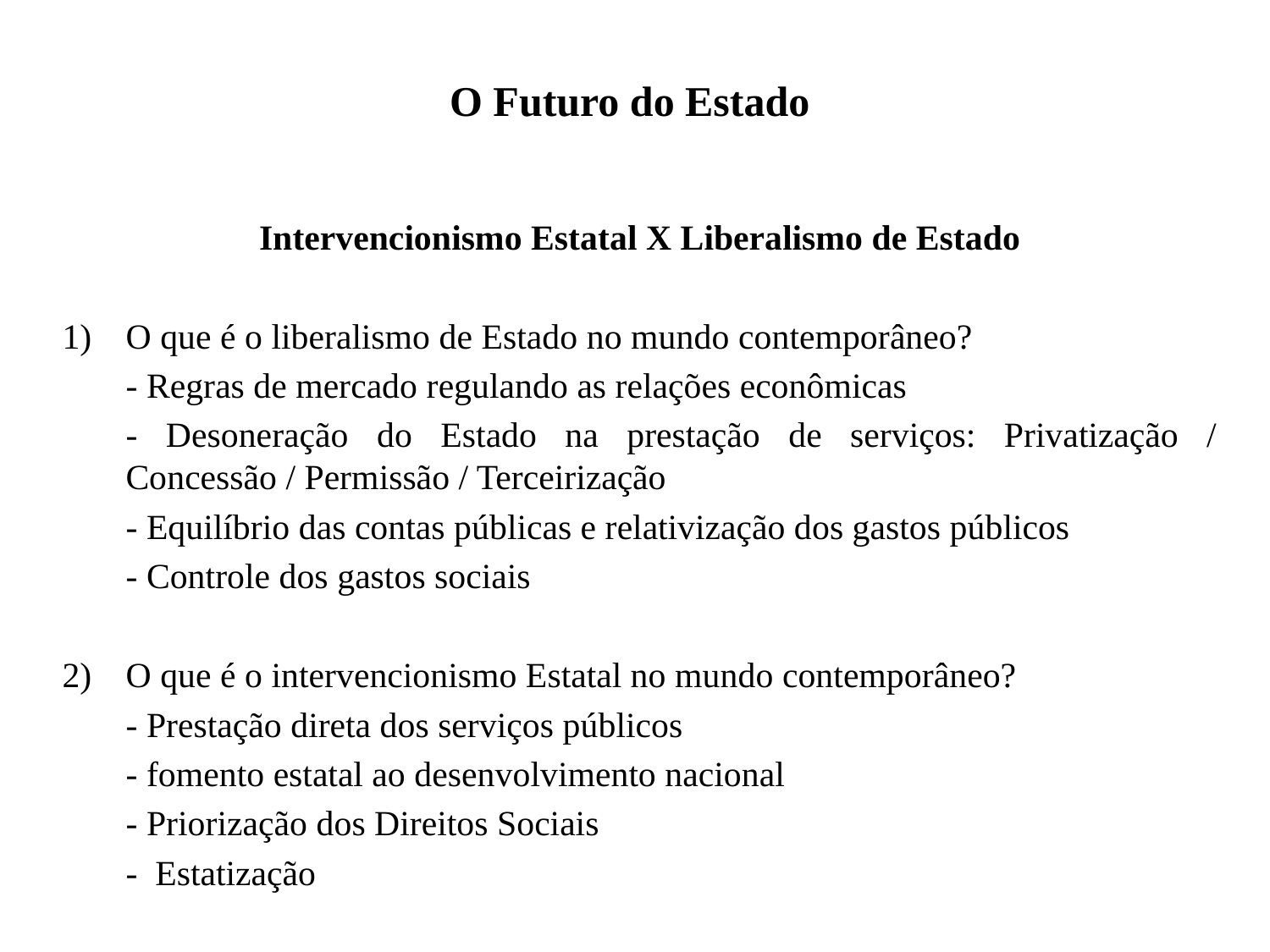

# O Futuro do Estado
Intervencionismo Estatal X Liberalismo de Estado

O que é o liberalismo de Estado no mundo contemporâneo?
	- Regras de mercado regulando as relações econômicas
	- Desoneração do Estado na prestação de serviços: Privatização / Concessão / Permissão / Terceirização
	- Equilíbrio das contas públicas e relativização dos gastos públicos
	- Controle dos gastos sociais

O que é o intervencionismo Estatal no mundo contemporâneo?
	- Prestação direta dos serviços públicos
	- fomento estatal ao desenvolvimento nacional
	- Priorização dos Direitos Sociais
	-  Estatização